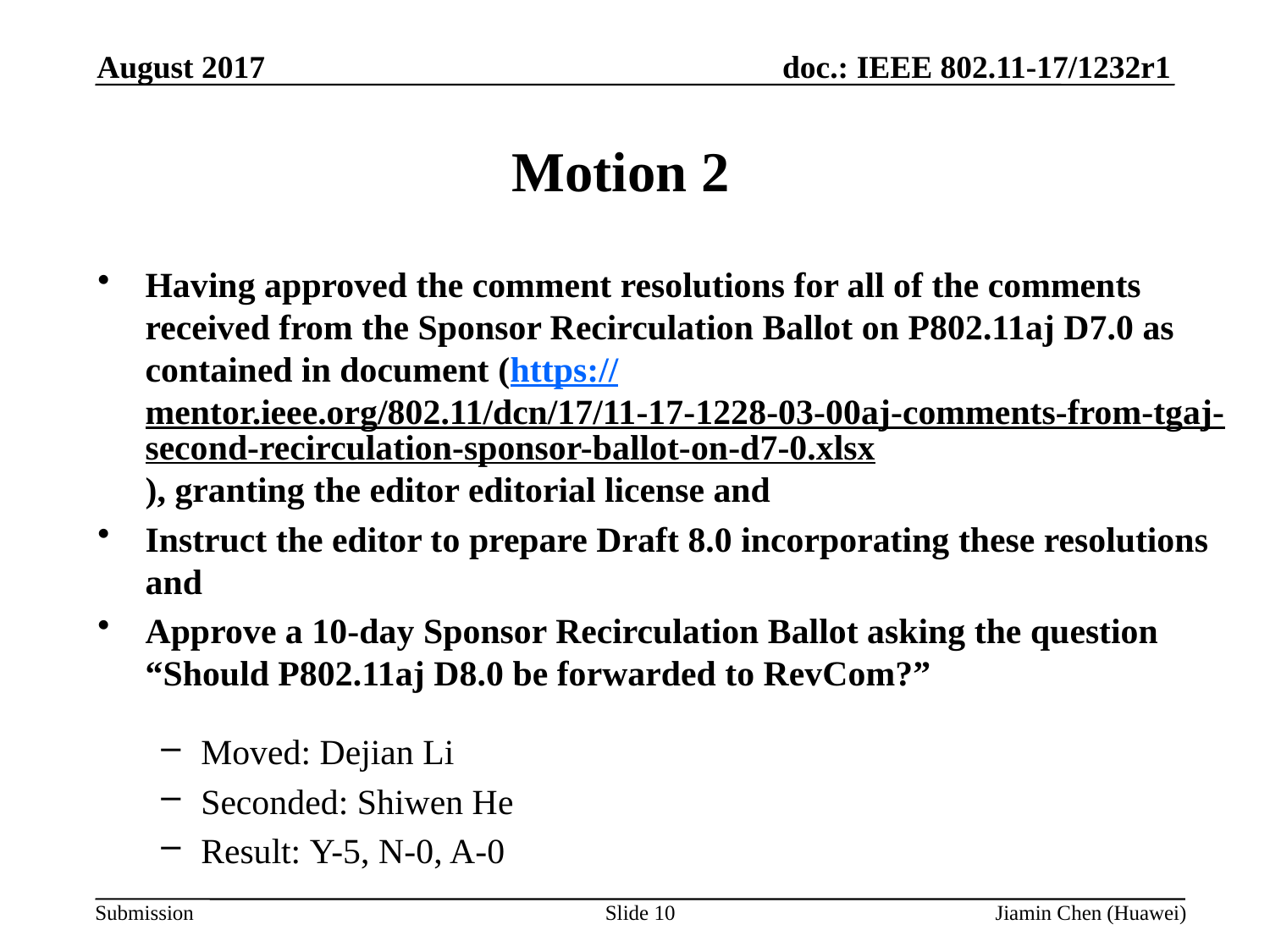

August 2017
# Motion 2
Having approved the comment resolutions for all of the comments received from the Sponsor Recirculation Ballot on P802.11aj D7.0 as contained in document (https://mentor.ieee.org/802.11/dcn/17/11-17-1228-03-00aj-comments-from-tgaj-second-recirculation-sponsor-ballot-on-d7-0.xlsx), granting the editor editorial license and
Instruct the editor to prepare Draft 8.0 incorporating these resolutions and
Approve a 10-day Sponsor Recirculation Ballot asking the question “Should P802.11aj D8.0 be forwarded to RevCom?”

Moved: Dejian Li
Seconded: Shiwen He
Result: Y-5, N-0, A-0

Slide 10
Jiamin Chen (Huawei)